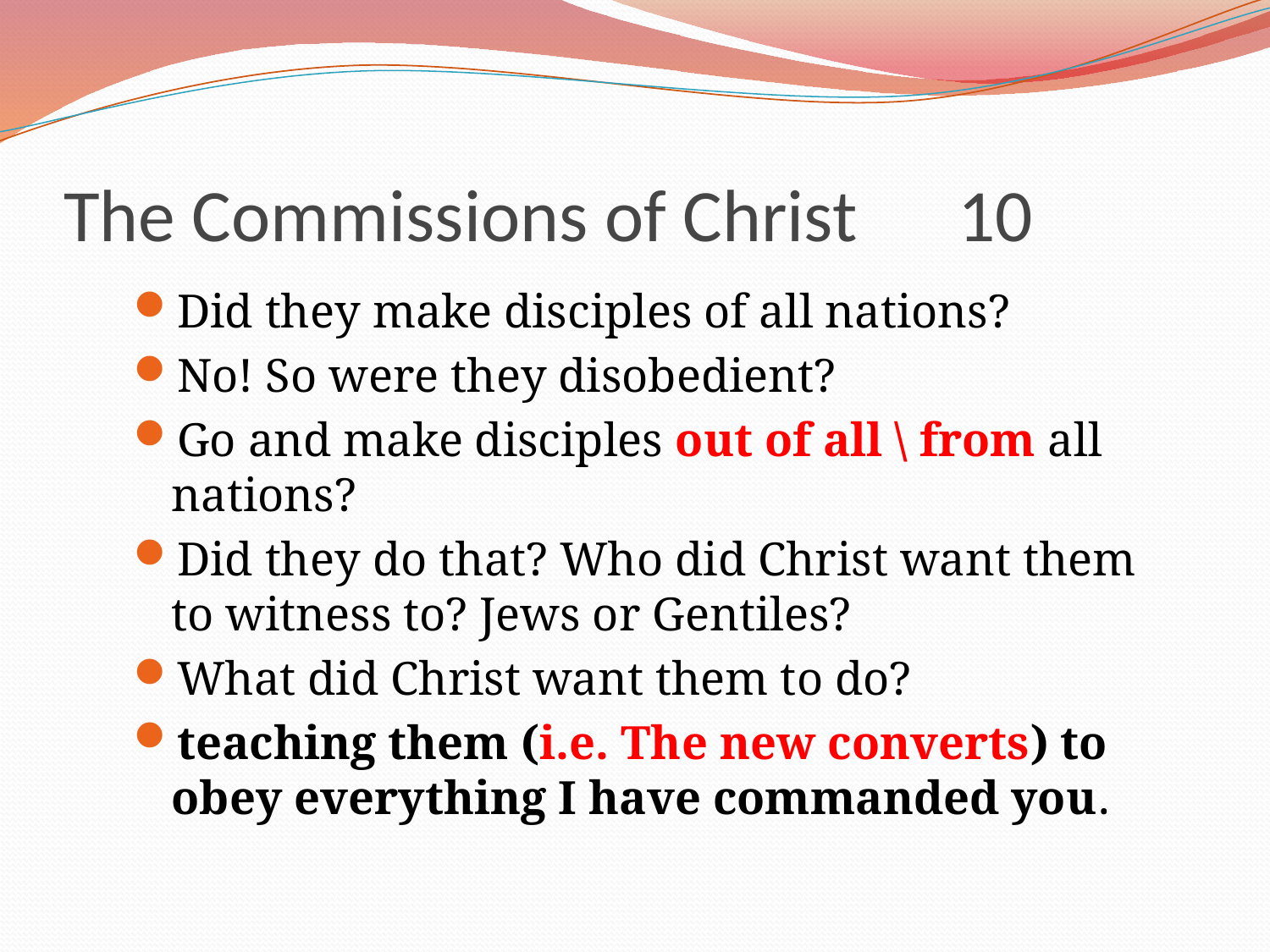

# The Commissions of Christ      10
Did they make disciples of all nations?
No! So were they disobedient?
Go and make disciples out of all \ from all nations?
Did they do that? Who did Christ want them to witness to? Jews or Gentiles?
What did Christ want them to do?
teaching them (i.e. The new converts) to obey everything I have commanded you.